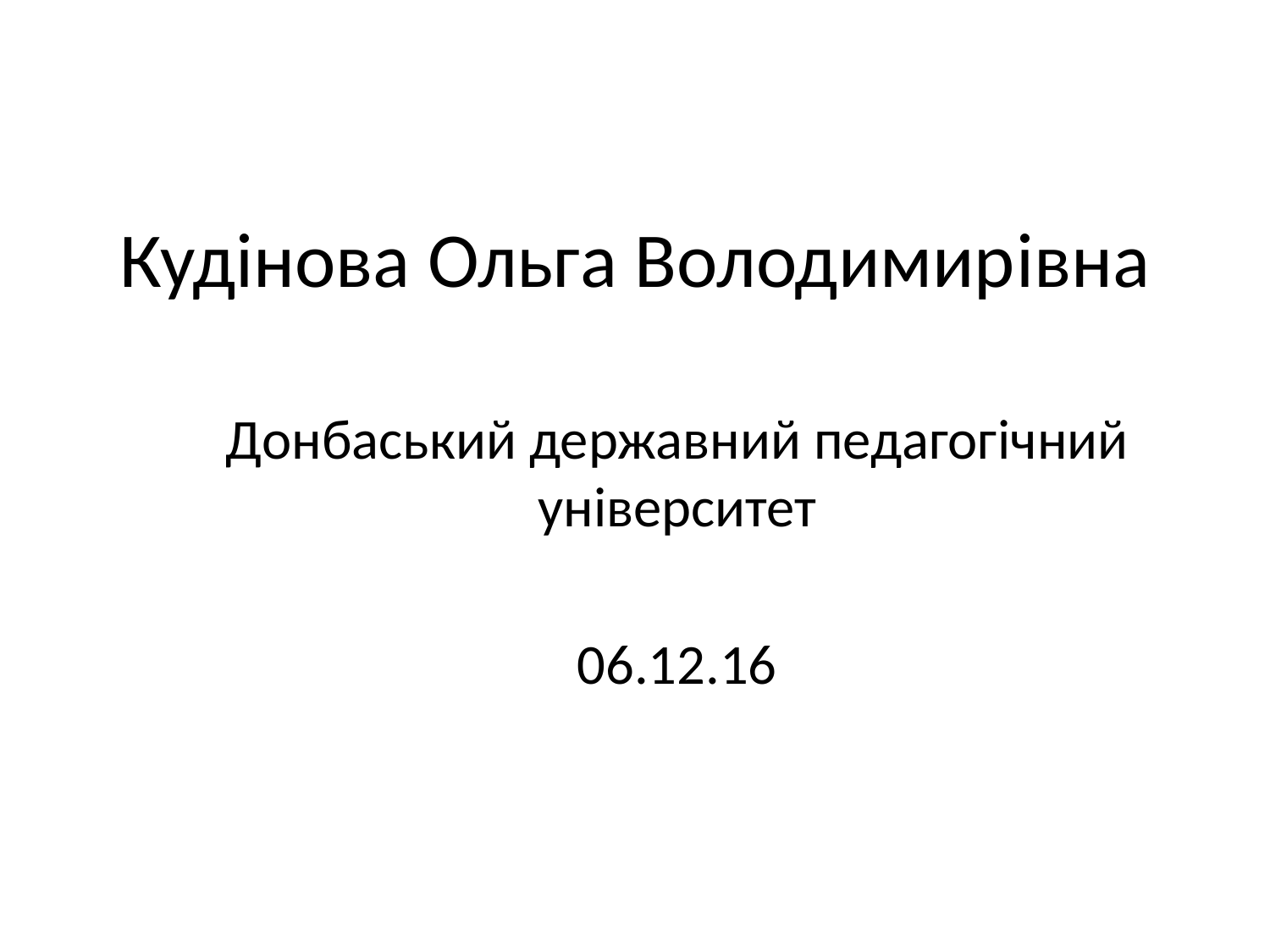

# Кудiнова Ольга Володимирiвна
Донбаський державний педагогiчний унiверситет

06.12.16